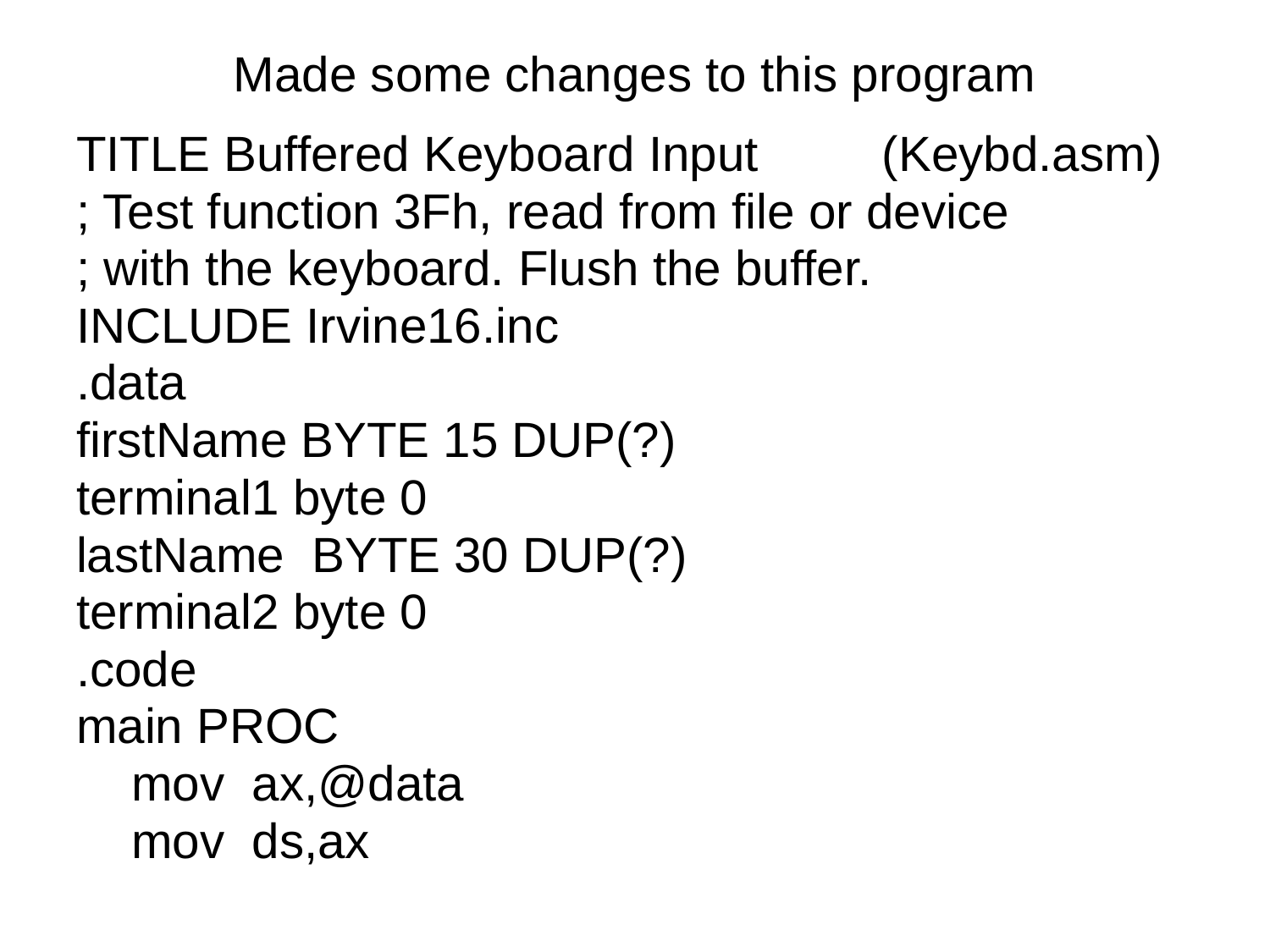

# Made some changes to this program
TITLE Buffered Keyboard Input         (Keybd.asm)
; Test function 3Fh, read from file or device
; with the keyboard. Flush the buffer.
INCLUDE Irvine16.inc
.data
firstName BYTE 15 DUP(?)
terminal1 byte 0
lastName  BYTE 30 DUP(?)
terminal2 byte 0
.code
main PROC
    mov  ax,@data
    mov  ds,ax